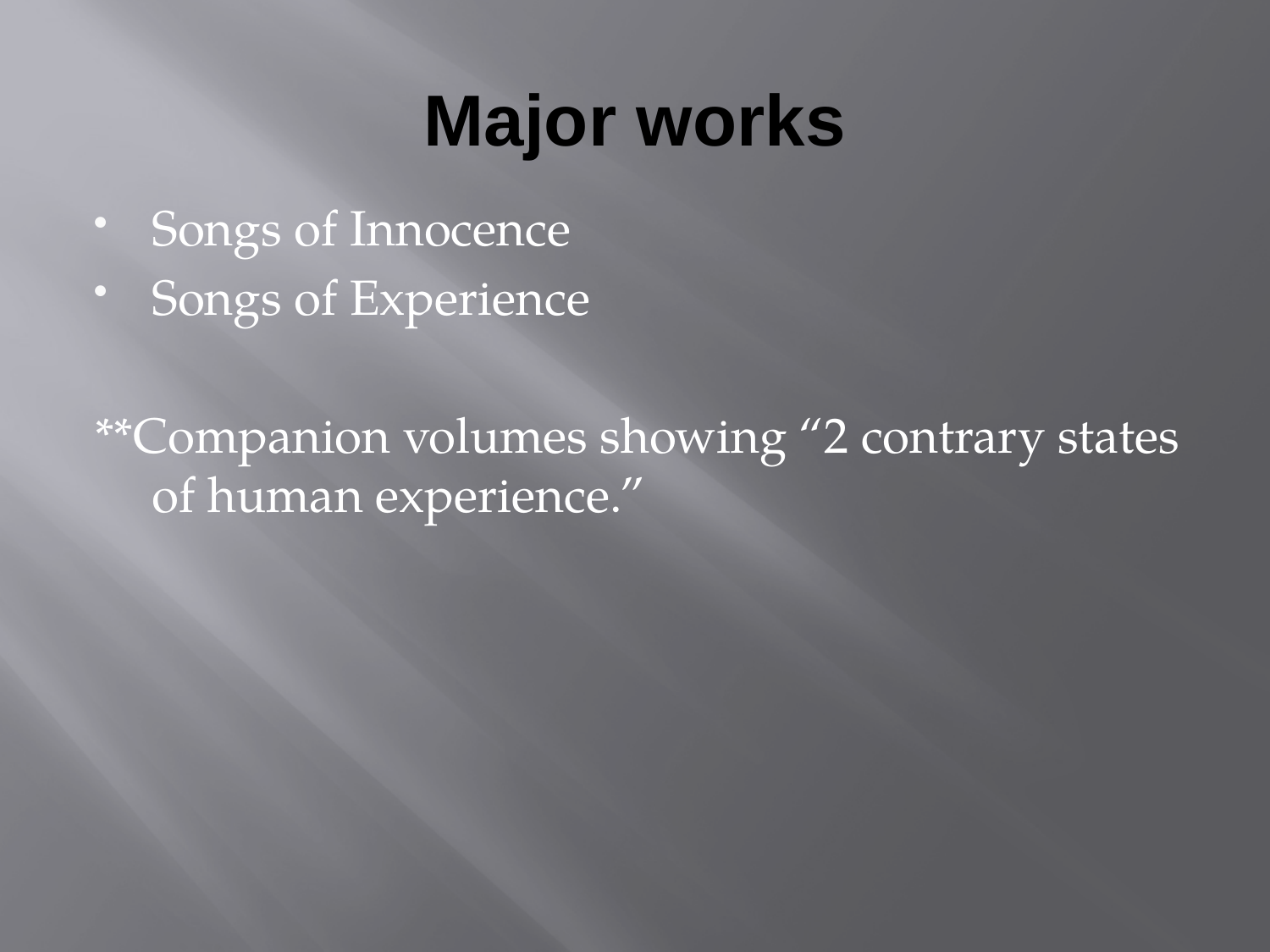

# Major works
Songs of Innocence
Songs of Experience

**Companion volumes showing “2 contrary states of human experience.”